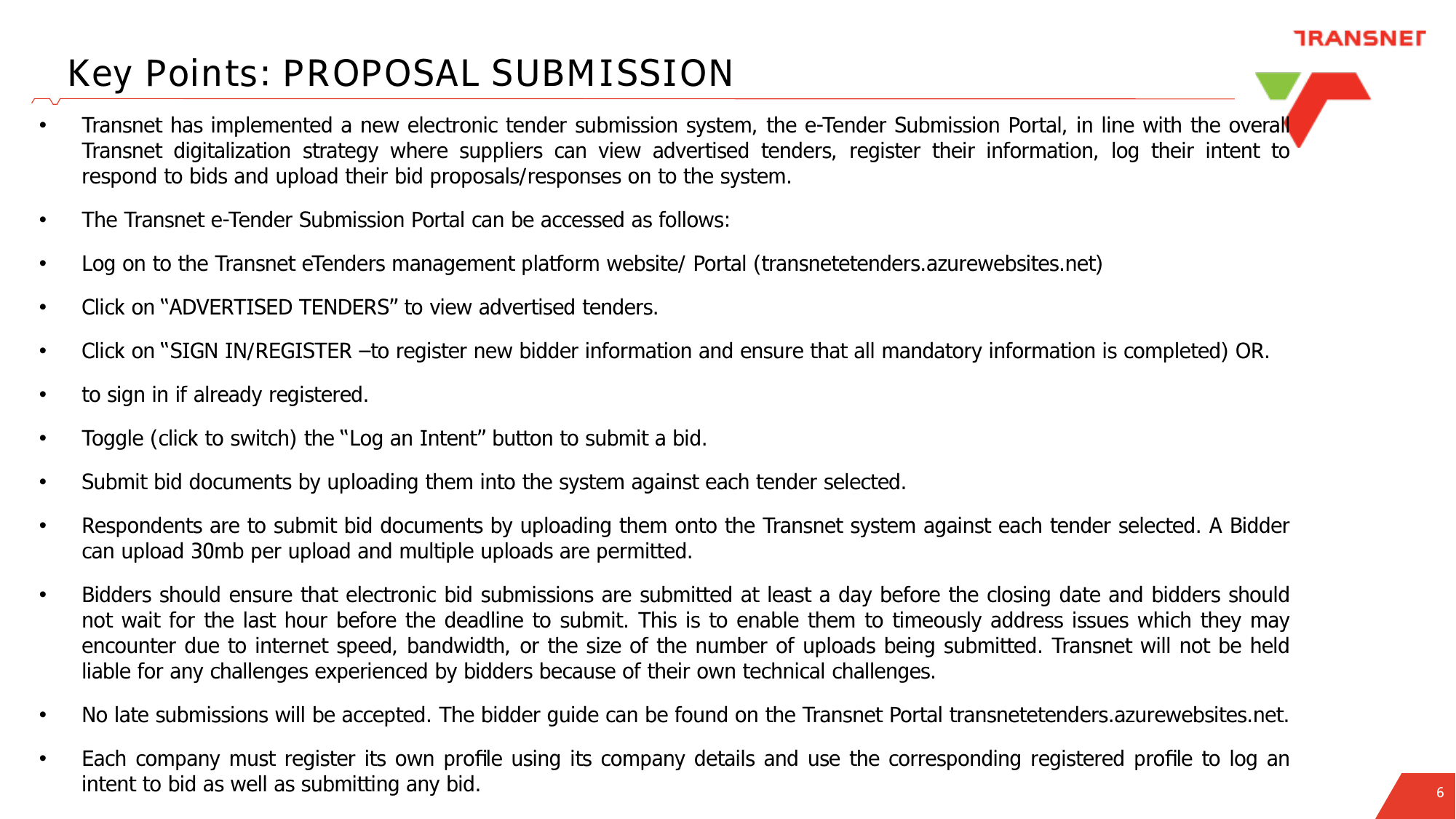

# Key Points: PROPOSAL SUBMISSION
Transnet has implemented a new electronic tender submission system, the e-Tender Submission Portal, in line with the overall Transnet digitalization strategy where suppliers can view advertised tenders, register their information, log their intent to respond to bids and upload their bid proposals/responses on to the system.
The Transnet e-Tender Submission Portal can be accessed as follows:
Log on to the Transnet eTenders management platform website/ Portal (transnetetenders.azurewebsites.net)
Click on “ADVERTISED TENDERS” to view advertised tenders.
Click on “SIGN IN/REGISTER –to register new bidder information and ensure that all mandatory information is completed) OR.
to sign in if already registered.
Toggle (click to switch) the “Log an Intent” button to submit a bid.
Submit bid documents by uploading them into the system against each tender selected.
Respondents are to submit bid documents by uploading them onto the Transnet system against each tender selected. A Bidder can upload 30mb per upload and multiple uploads are permitted.
Bidders should ensure that electronic bid submissions are submitted at least a day before the closing date and bidders should not wait for the last hour before the deadline to submit. This is to enable them to timeously address issues which they may encounter due to internet speed, bandwidth, or the size of the number of uploads being submitted. Transnet will not be held liable for any challenges experienced by bidders because of their own technical challenges.
No late submissions will be accepted. The bidder guide can be found on the Transnet Portal transnetetenders.azurewebsites.net.
Each company must register its own profile using its company details and use the corresponding registered profile to log an intent to bid as well as submitting any bid.